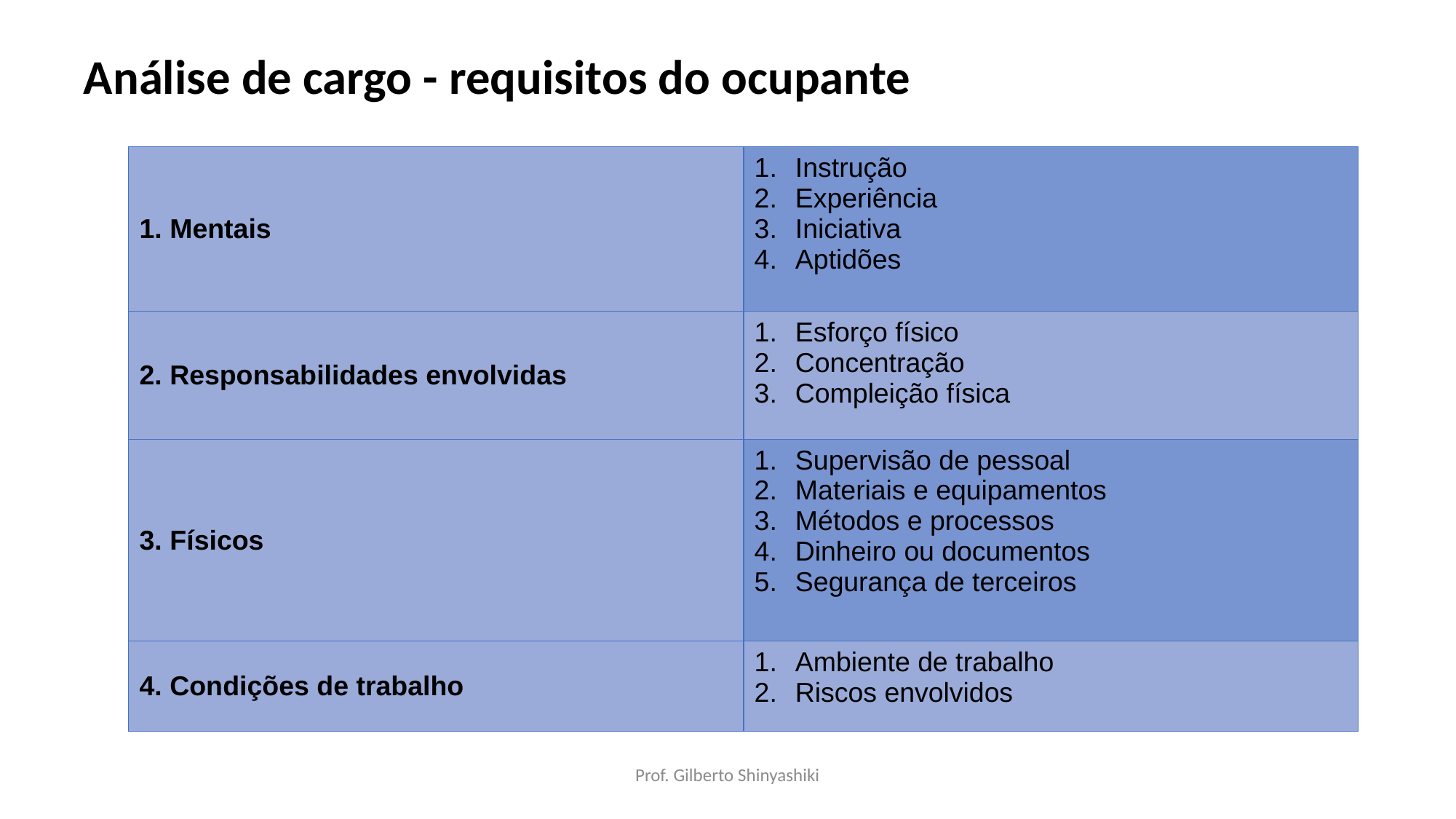

# Análise de cargo - requisitos do ocupante
| 1. Mentais | Instrução Experiência Iniciativa Aptidões |
| --- | --- |
| 2. Responsabilidades envolvidas | Esforço físico Concentração Compleição física |
| 3. Físicos | Supervisão de pessoal Materiais e equipamentos Métodos e processos Dinheiro ou documentos Segurança de terceiros |
| 4. Condições de trabalho | Ambiente de trabalho Riscos envolvidos |
Prof. Gilberto Shinyashiki
10